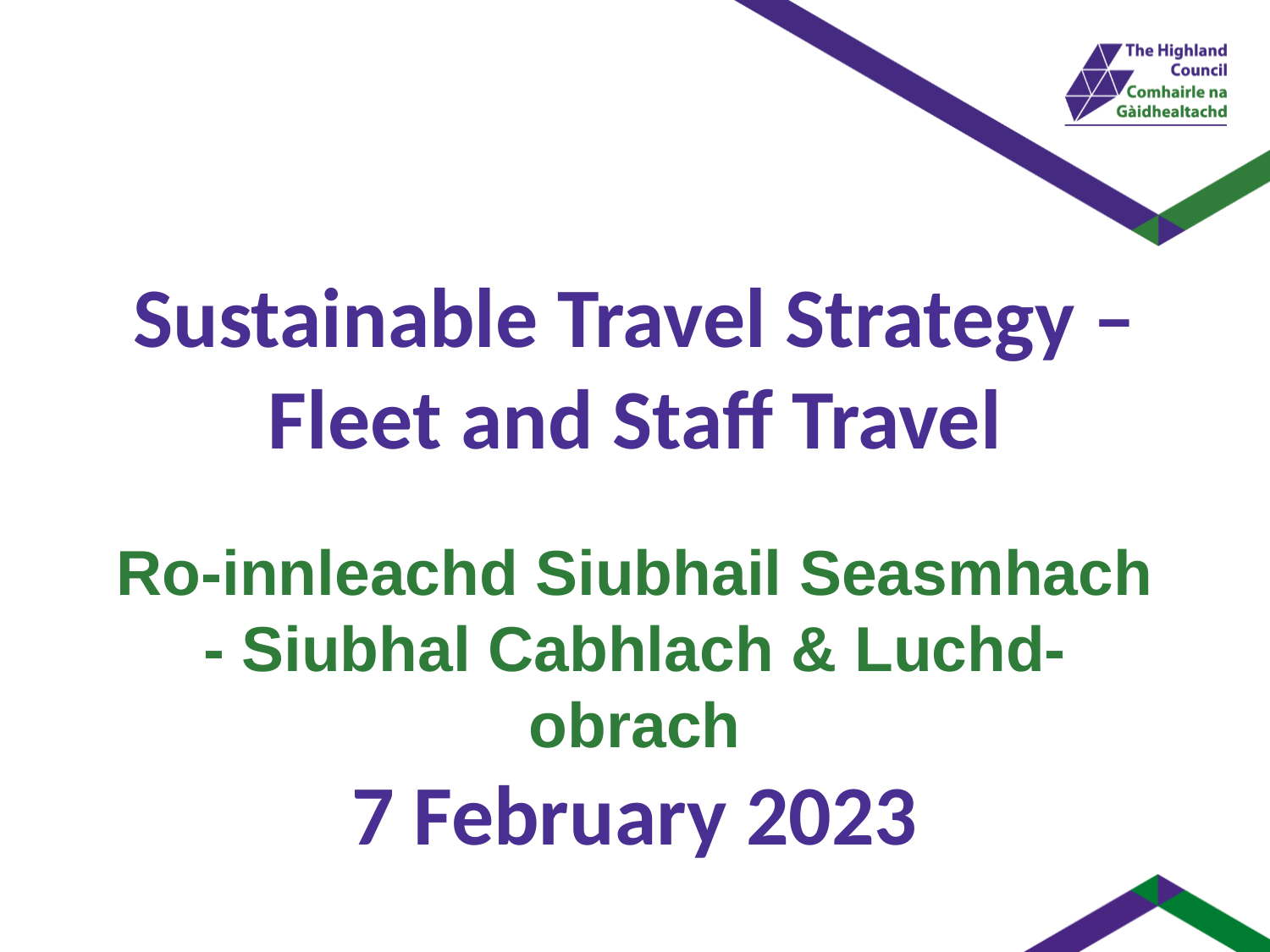

# Sustainable Travel Strategy – Fleet and Staff Travel
Ro-innleachd Siubhail Seasmhach - Siubhal Cabhlach & Luchd-obrach
7 February 2023